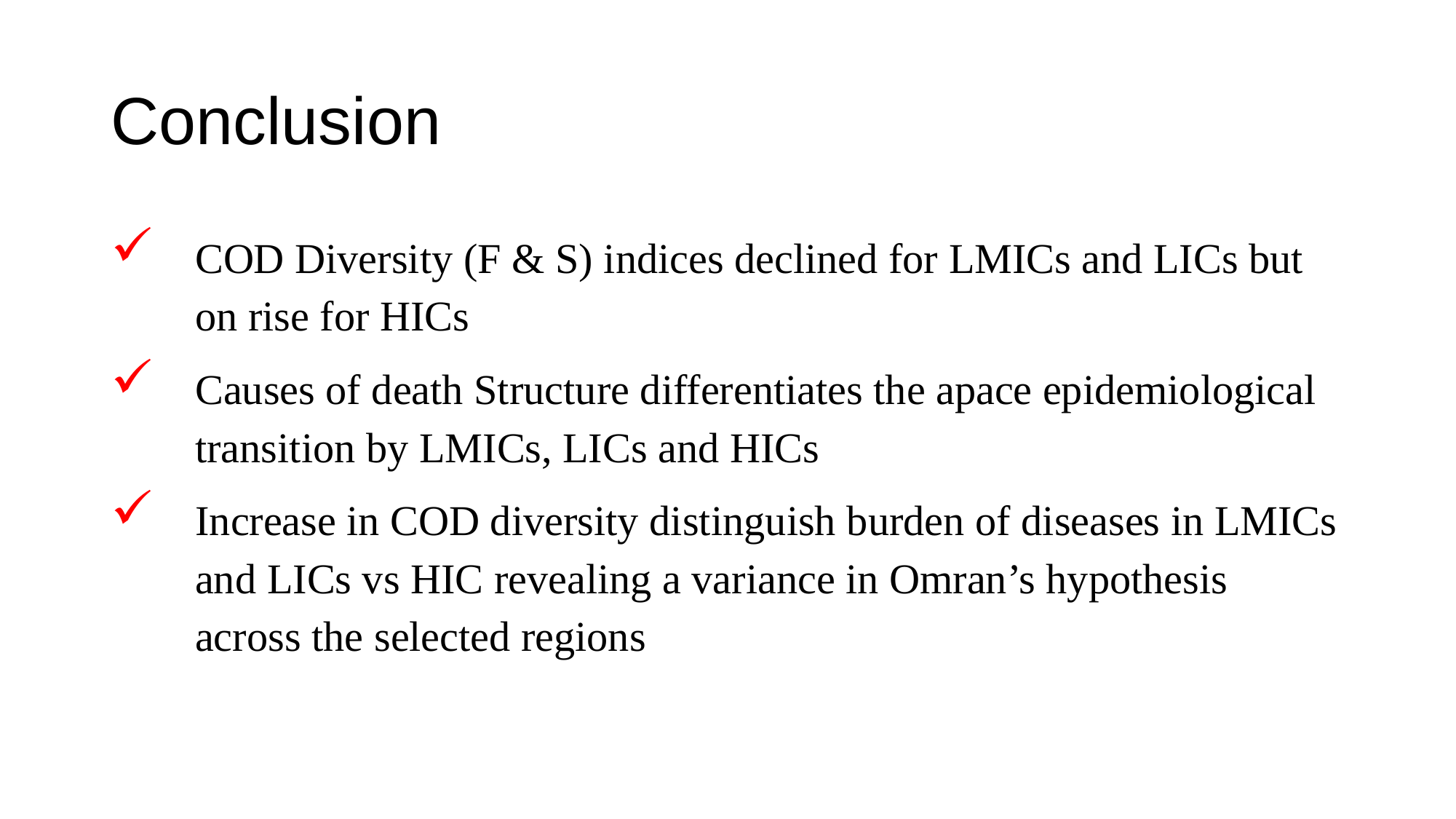

# Conclusion
COD Diversity (F & S) indices declined for LMICs and LICs but on rise for HICs
Causes of death Structure differentiates the apace epidemiological transition by LMICs, LICs and HICs
Increase in COD diversity distinguish burden of diseases in LMICs and LICs vs HIC revealing a variance in Omran’s hypothesis across the selected regions